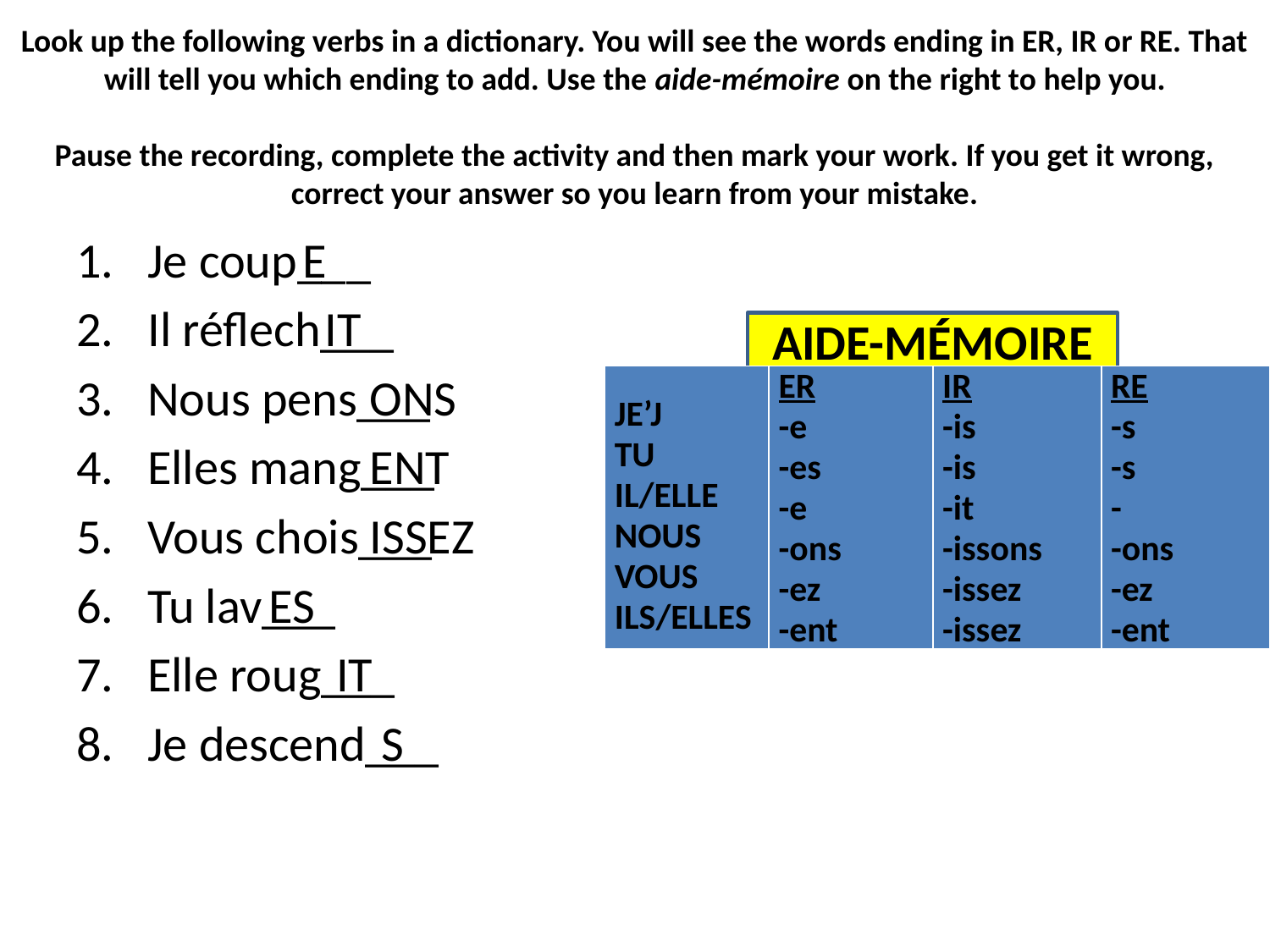

# Look up the following verbs in a dictionary. You will see the words ending in ER, IR or RE. That will tell you which ending to add. Use the aide-mémoire on the right to help you. Pause the recording, complete the activity and then mark your work. If you get it wrong, correct your answer so you learn from your mistake.
Je coup___
Il réflech___
Nous pens___
Elles mang___
Vous chois___
Tu lav___
Elle roug___
Je descend___

    E
      IT
          ONS
          ENT
          ISSEZ
 ES
       IT
           S
AIDE-MÉMOIRE

| JE’J TU IL/ELLE NOUS VOUS ILS/ELLES | ER -e -es -e -ons -ez -ent | IR -is -is -it -issons -issez -issez | RE -s -s - -ons -ez -ent |
| --- | --- | --- | --- |